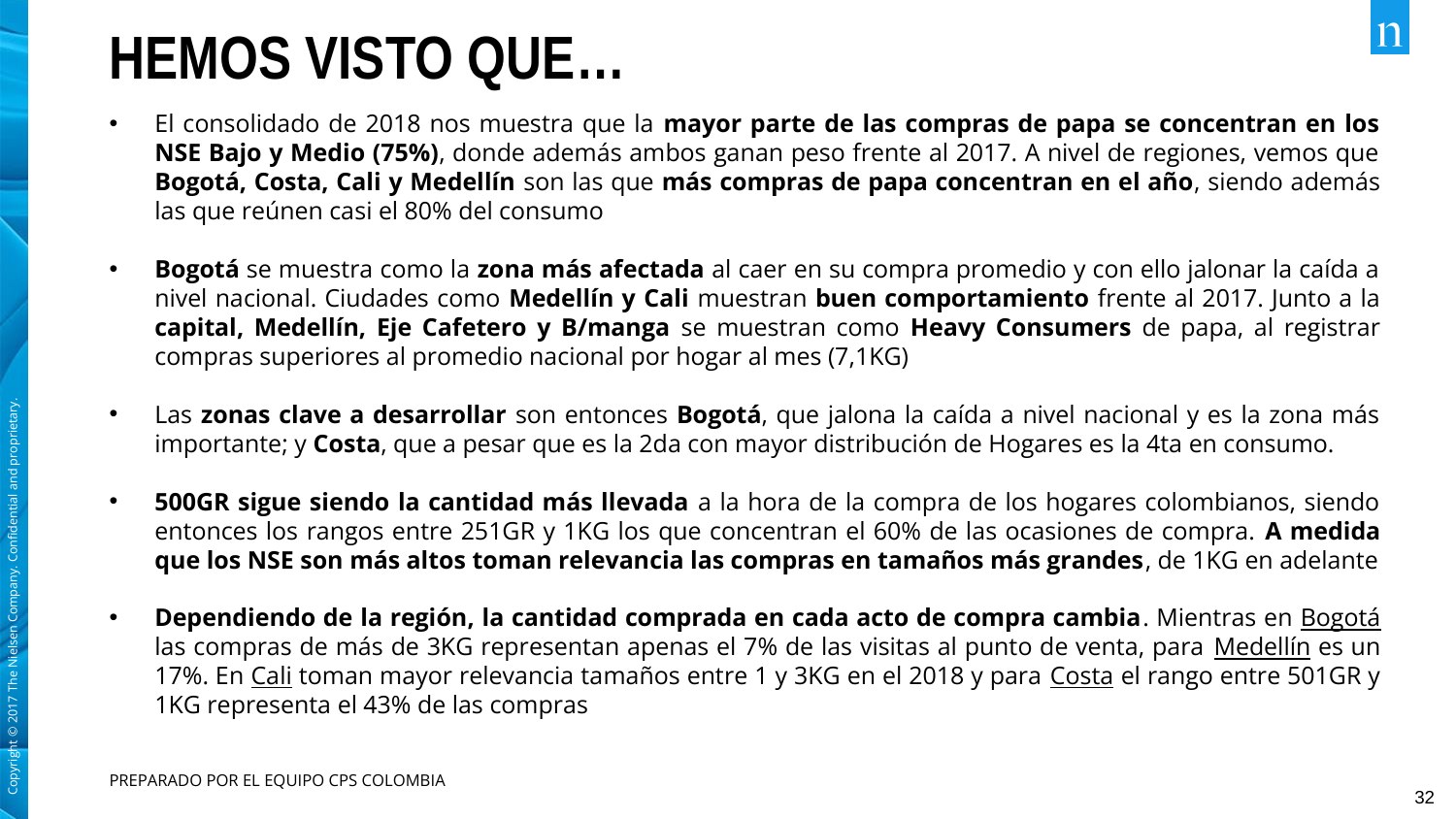

# HEMOS VISTO QUE…
El consolidado de 2018 nos muestra que la mayor parte de las compras de papa se concentran en los NSE Bajo y Medio (75%), donde además ambos ganan peso frente al 2017. A nivel de regiones, vemos que Bogotá, Costa, Cali y Medellín son las que más compras de papa concentran en el año, siendo además las que reúnen casi el 80% del consumo

Bogotá se muestra como la zona más afectada al caer en su compra promedio y con ello jalonar la caída a nivel nacional. Ciudades como Medellín y Cali muestran buen comportamiento frente al 2017. Junto a la capital, Medellín, Eje Cafetero y B/manga se muestran como Heavy Consumers de papa, al registrar compras superiores al promedio nacional por hogar al mes (7,1KG)

Las zonas clave a desarrollar son entonces Bogotá, que jalona la caída a nivel nacional y es la zona más importante; y Costa, que a pesar que es la 2da con mayor distribución de Hogares es la 4ta en consumo.

500GR sigue siendo la cantidad más llevada a la hora de la compra de los hogares colombianos, siendo entonces los rangos entre 251GR y 1KG los que concentran el 60% de las ocasiones de compra. A medida que los NSE son más altos toman relevancia las compras en tamaños más grandes, de 1KG en adelante

Dependiendo de la región, la cantidad comprada en cada acto de compra cambia. Mientras en Bogotá las compras de más de 3KG representan apenas el 7% de las visitas al punto de venta, para Medellín es un 17%. En Cali toman mayor relevancia tamaños entre 1 y 3KG en el 2018 y para Costa el rango entre 501GR y 1KG representa el 43% de las compras

PREPARADO POR EL EQUIPO CPS COLOMBIA